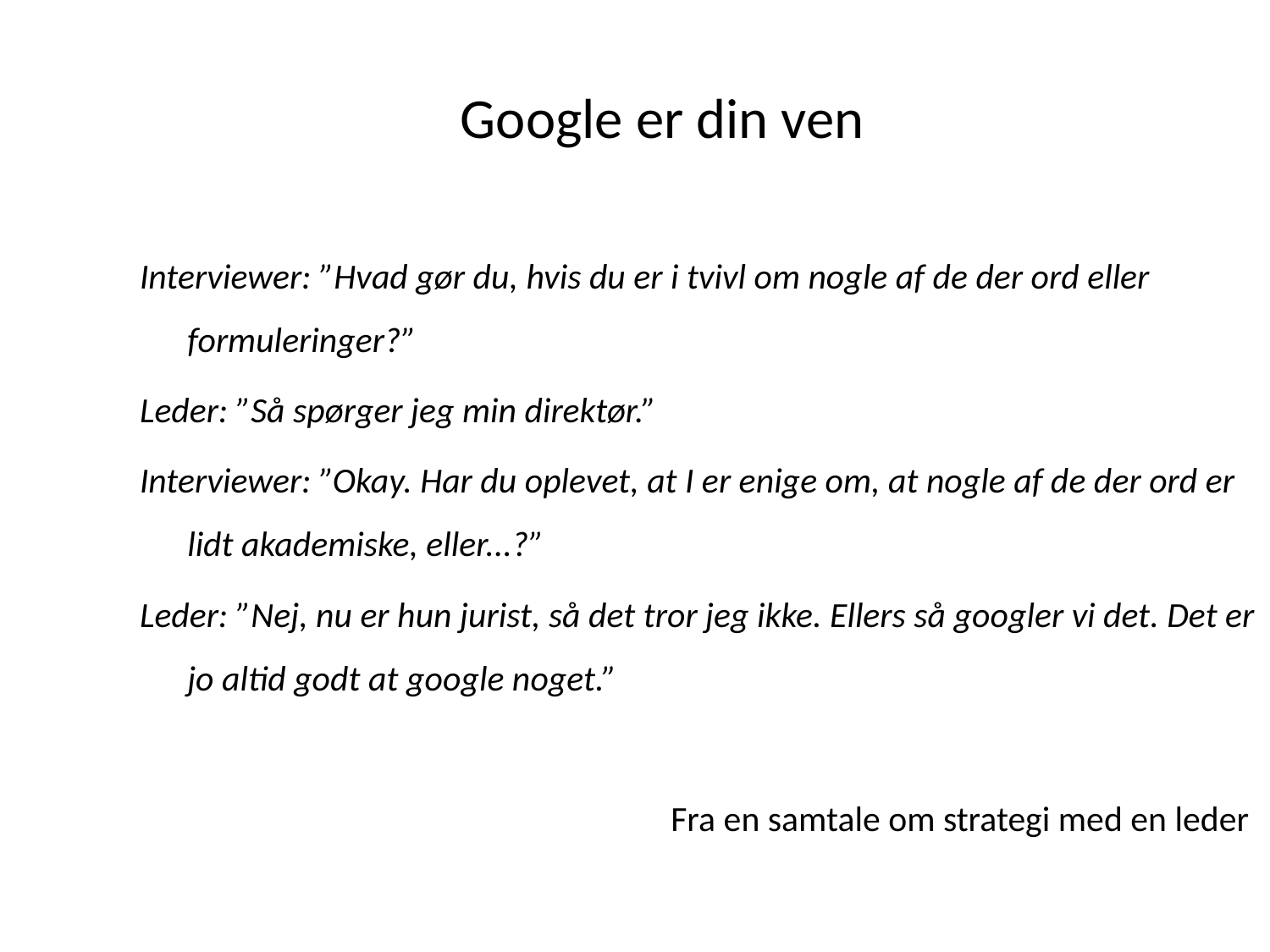

# Google er din ven
Interviewer: ”Hvad gør du, hvis du er i tvivl om nogle af de der ord eller formuleringer?”
Leder: ”Så spørger jeg min direktør.”
Interviewer: ”Okay. Har du oplevet, at I er enige om, at nogle af de der ord er lidt akademiske, eller...?”
Leder: ”Nej, nu er hun jurist, så det tror jeg ikke. Ellers så googler vi det. Det er jo altid godt at google noget.”

Fra en samtale om strategi med en leder